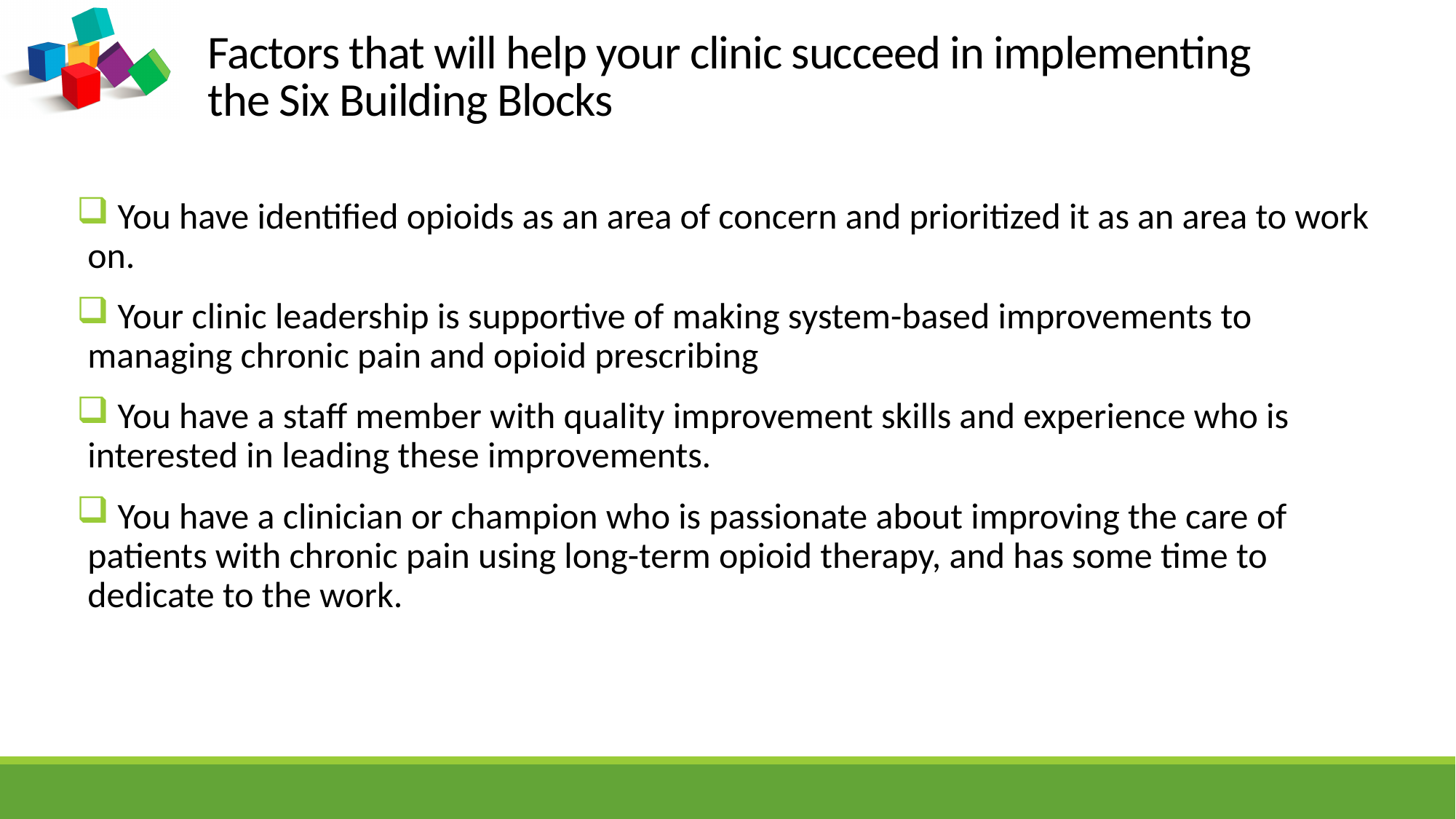

# Factors that will help your clinic succeed in implementing the Six Building Blocks
 You have identified opioids as an area of concern and prioritized it as an area to work on.
 Your clinic leadership is supportive of making system-based improvements to managing chronic pain and opioid prescribing
 You have a staff member with quality improvement skills and experience who is interested in leading these improvements.
 You have a clinician or champion who is passionate about improving the care of patients with chronic pain using long-term opioid therapy, and has some time to dedicate to the work.